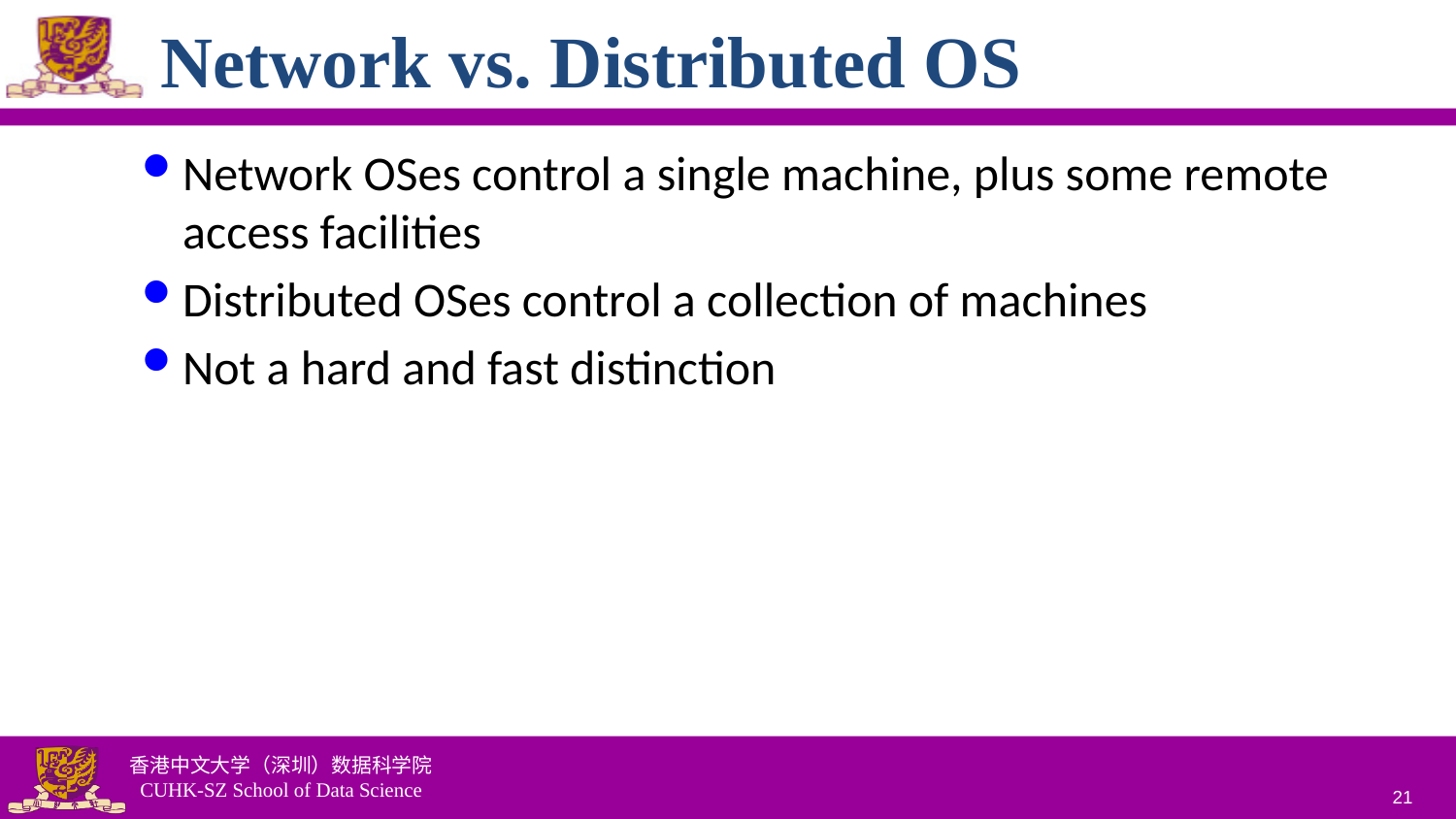

# Network vs. Distributed OS
Network OSes control a single machine, plus some remote access facilities
Distributed OSes control a collection of machines
Not a hard and fast distinction
21